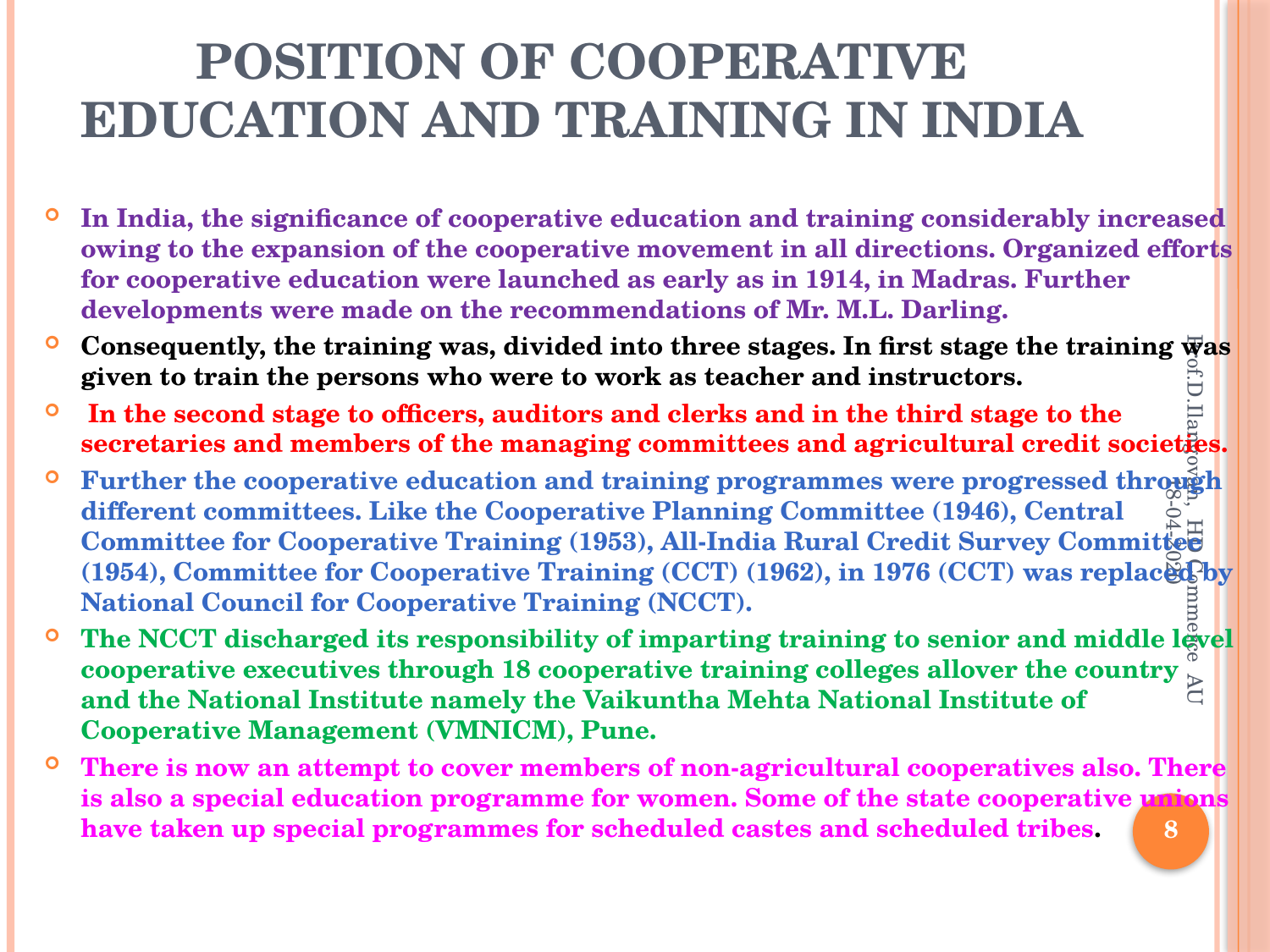

# Position of Cooperative Education and Training in India

In India, the significance of cooperative education and training considerably increased owing to the expansion of the cooperative movement in all directions. Organized efforts for cooperative education were launched as early as in 1914, in Madras. Further developments were made on the recommendations of Mr. M.L. Darling.
Consequently, the training was, divided into three stages. In first stage the training was given to train the persons who were to work as teacher and instructors.
 In the second stage to officers, auditors and clerks and in the third stage to the secretaries and members of the managing committees and agricultural credit societies.
Further the cooperative education and training programmes were progressed through different committees. Like the Cooperative Planning Committee (1946), Central Committee for Cooperative Training (1953), All-India Rural Credit Survey Committee (1954), Committee for Cooperative Training (CCT) (1962), in 1976 (CCT) was replaced by National Council for Cooperative Training (NCCT).
The NCCT discharged its responsibility of imparting training to senior and middle level cooperative executives through 18 cooperative training colleges allover the country and the National Institute namely the Vaikuntha Mehta National Institute of Cooperative Management (VMNICM), Pune.
There is now an attempt to cover members of non-agricultural cooperatives also. There is also a special education programme for women. Some of the state cooperative unions have taken up special programmes for scheduled castes and scheduled tribes.

Prof.D.Ilangovan,  HD Commerce  AU                                18-04-2020
8